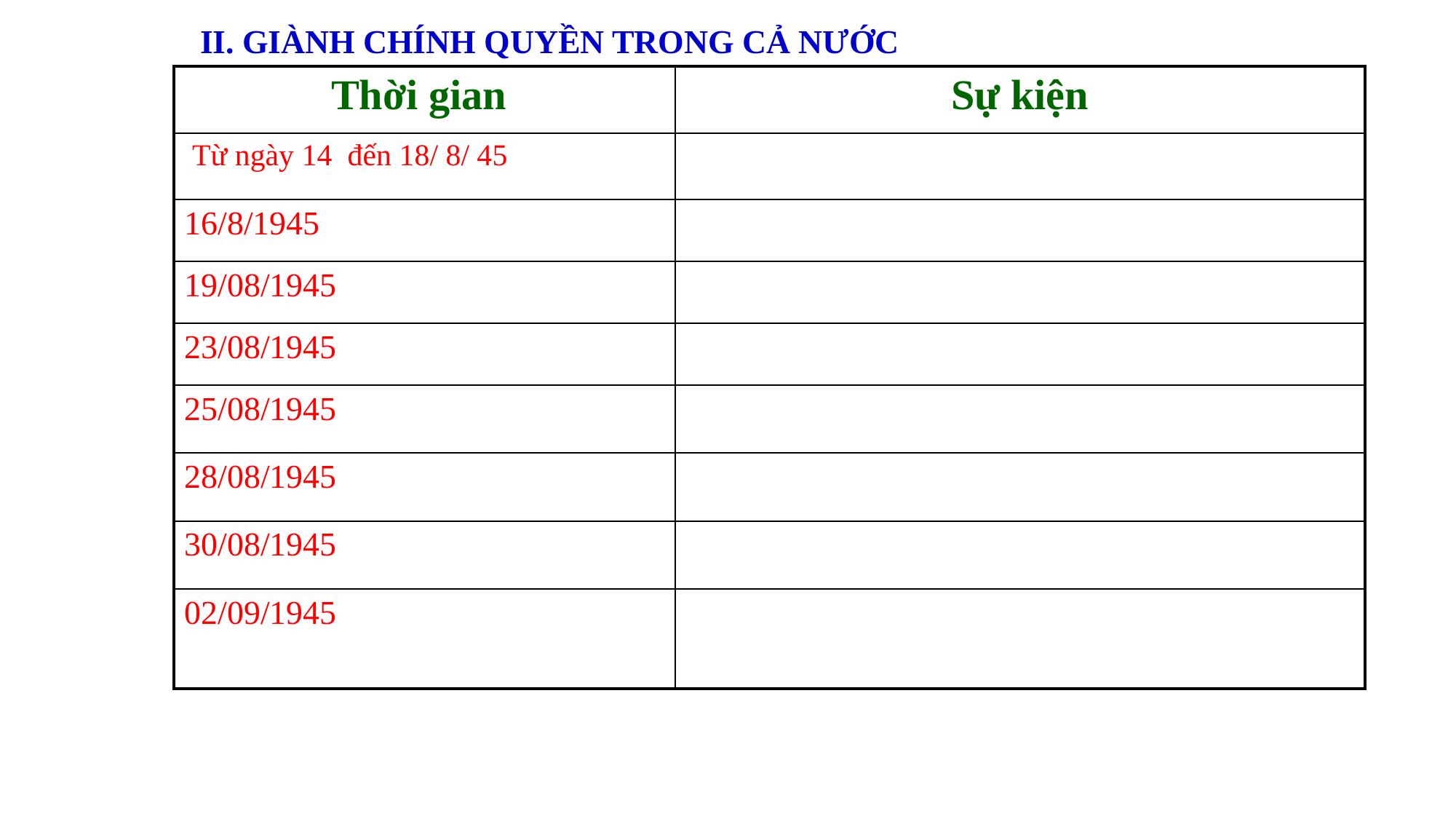

II. GIÀNH CHÍNH QUYỀN TRONG CẢ NƯỚC
| Thời gian | Sự kiện |
| --- | --- |
| Từ ngày 14 đến 18/ 8/ 45 |  |
| 16/8/1945 |  |
| 19/08/1945 |  |
| 23/08/1945 |  |
| 25/08/1945 |  |
| 28/08/1945 |  |
| 30/08/1945 |  |
| 02/09/1945 |  |